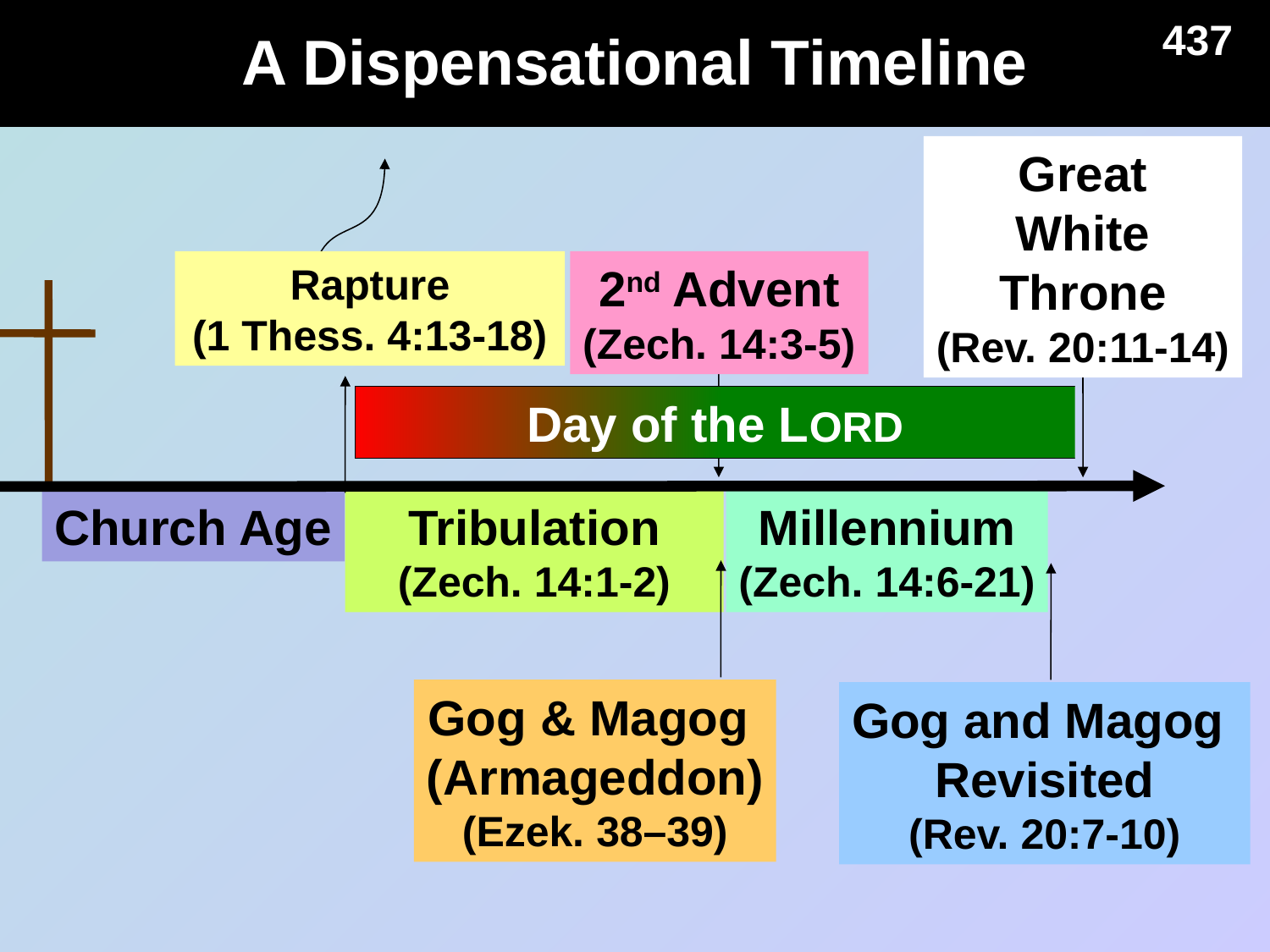

A Dispensational Timeline
437
Great
White
Throne
(Rev. 20:11-14)
Rapture
(1 Thess. 4:13-18)
2nd Advent
(Zech. 14:3-5)

Day of the LORD

Church Age
Tribulation
(Zech. 14:1-2)
Millennium
(Zech. 14:6-21)

Gog & Magog
(Armageddon)
(Ezek. 38–39)
Gog and Magog
Revisited
(Rev. 20:7-10)